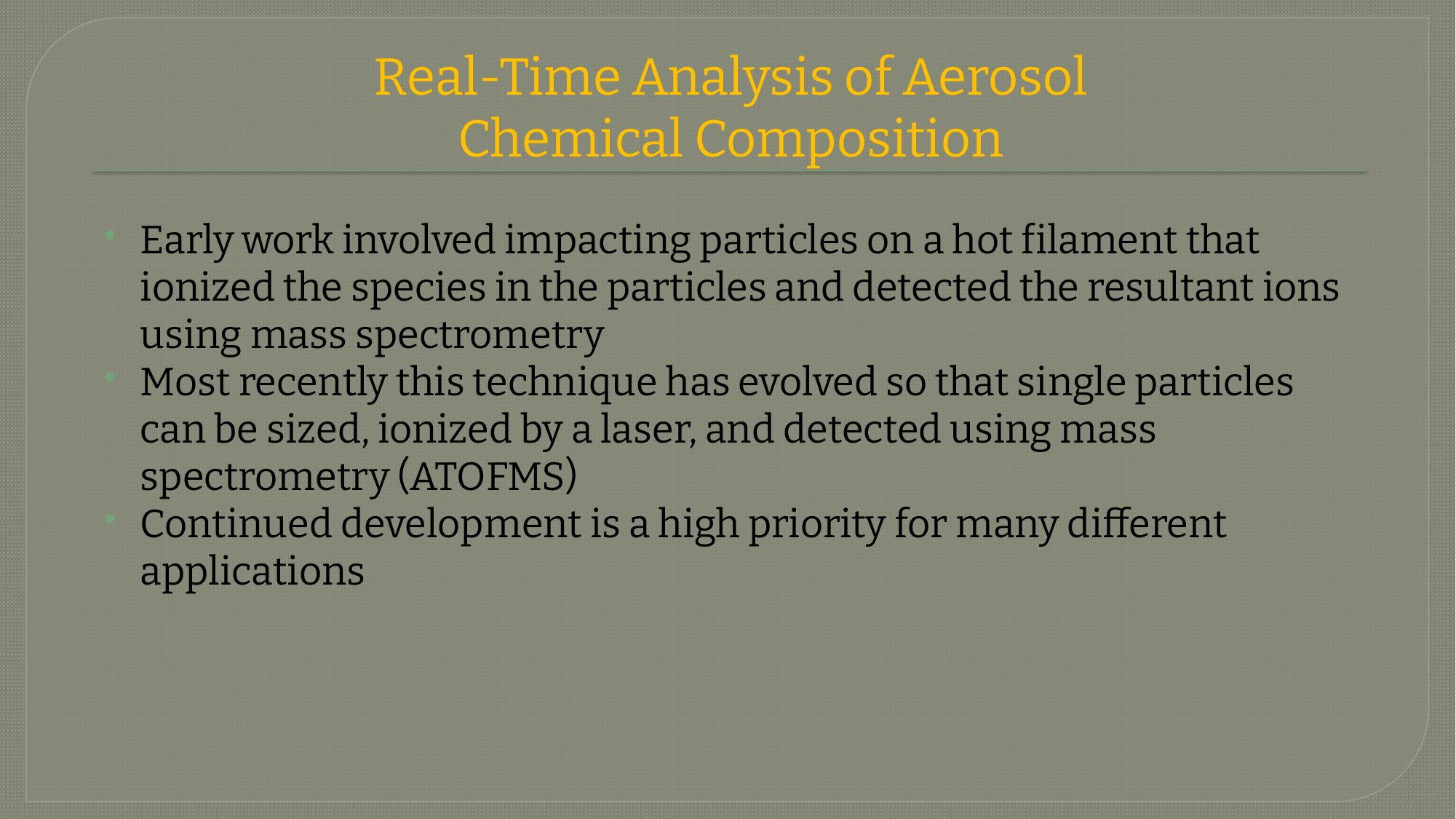

# Real-Time Analysis of Aerosol Chemical Composition
Early work involved impacting particles on a hot filament that ionized the species in the particles and detected the resultant ions using mass spectrometry
Most recently this technique has evolved so that single particles can be sized, ionized by a laser, and detected using mass spectrometry (ATOFMS)
Continued development is a high priority for many different applications